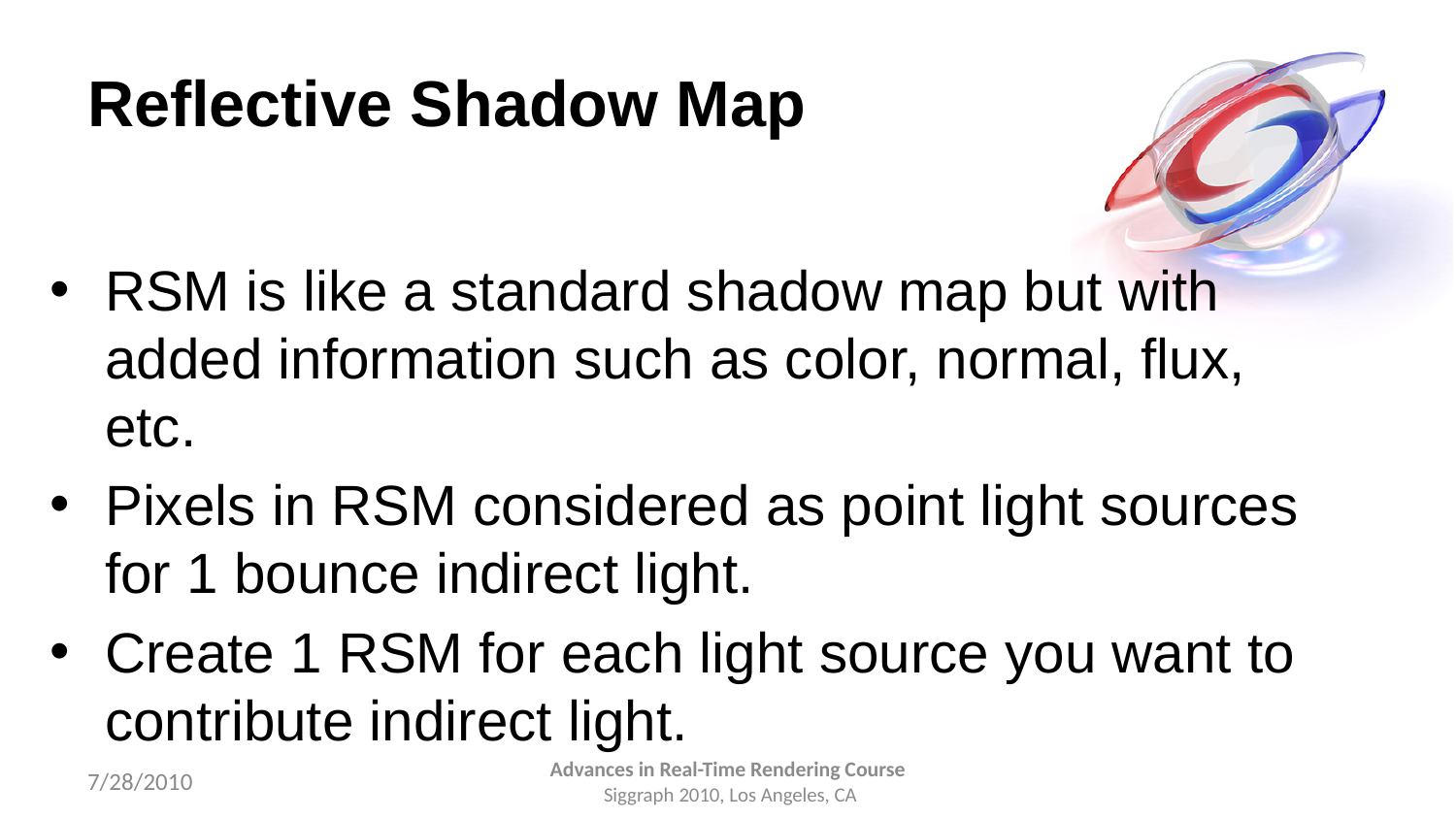

# Reflective Shadow Map
RSM is like a standard shadow map but with added information such as color, normal, flux, etc.
Pixels in RSM considered as point light sources for 1 bounce indirect light.
Create 1 RSM for each light source you want to contribute indirect light.
7/28/2010
Advances in Real-Time Rendering Course
 Siggraph 2010, Los Angeles, CA